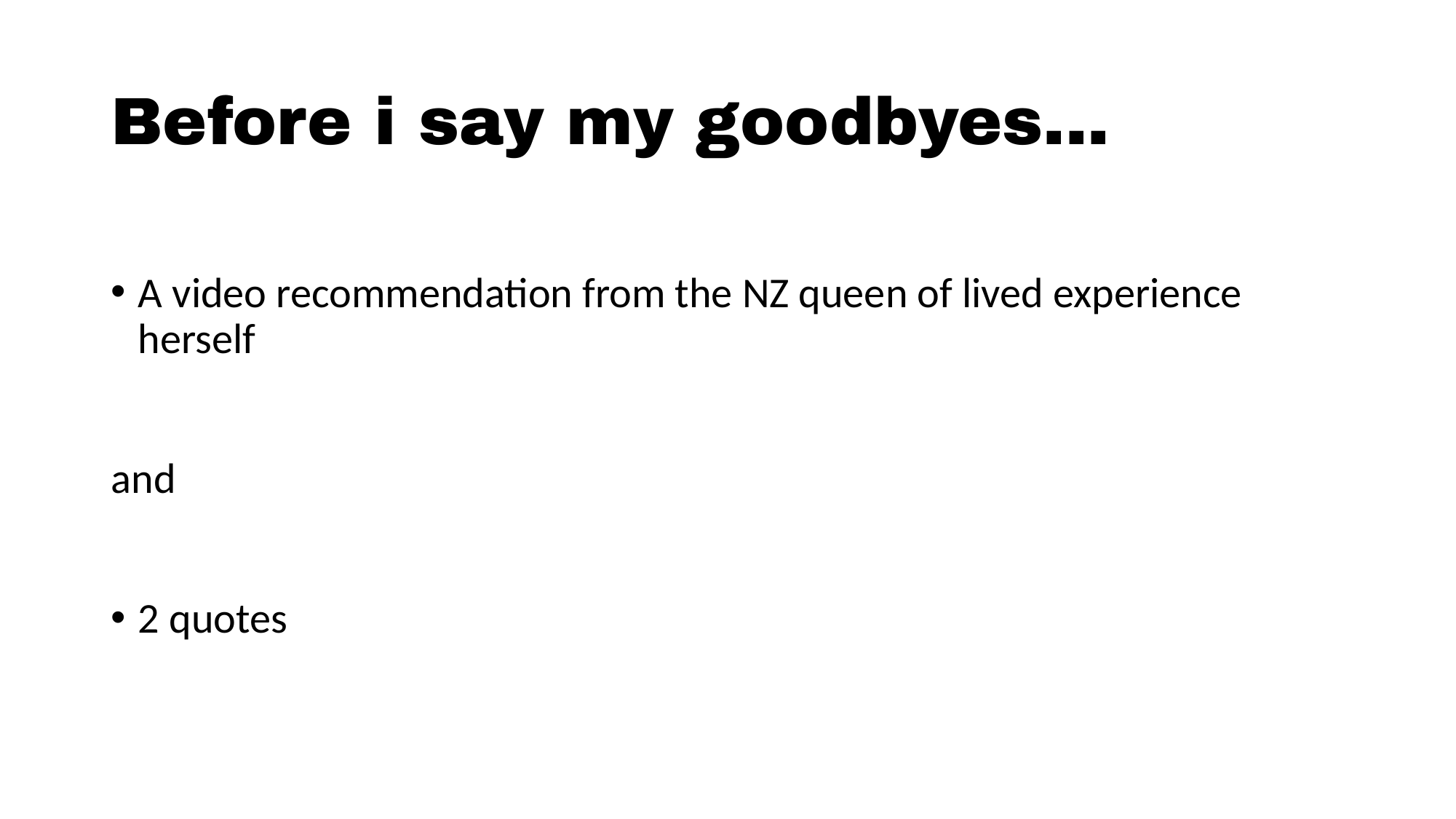

# Before i say my goodbyes...
A video recommendation from the NZ queen of lived experience herself

and

2 quotes